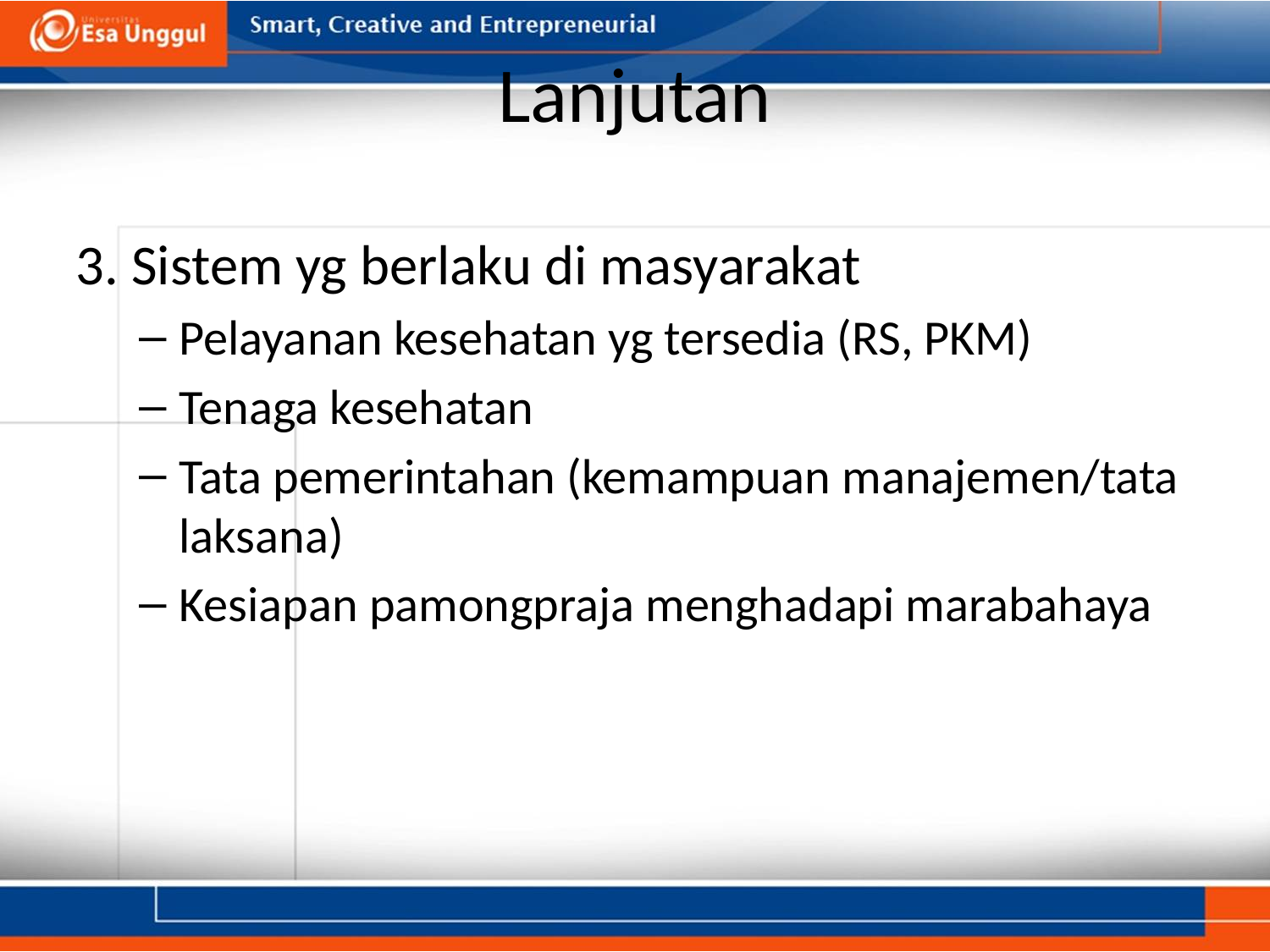

# Lanjutan
3. Sistem yg berlaku di masyarakat
Pelayanan kesehatan yg tersedia (RS, PKM)
Tenaga kesehatan
Tata pemerintahan (kemampuan manajemen/tata laksana)
Kesiapan pamongpraja menghadapi marabahaya